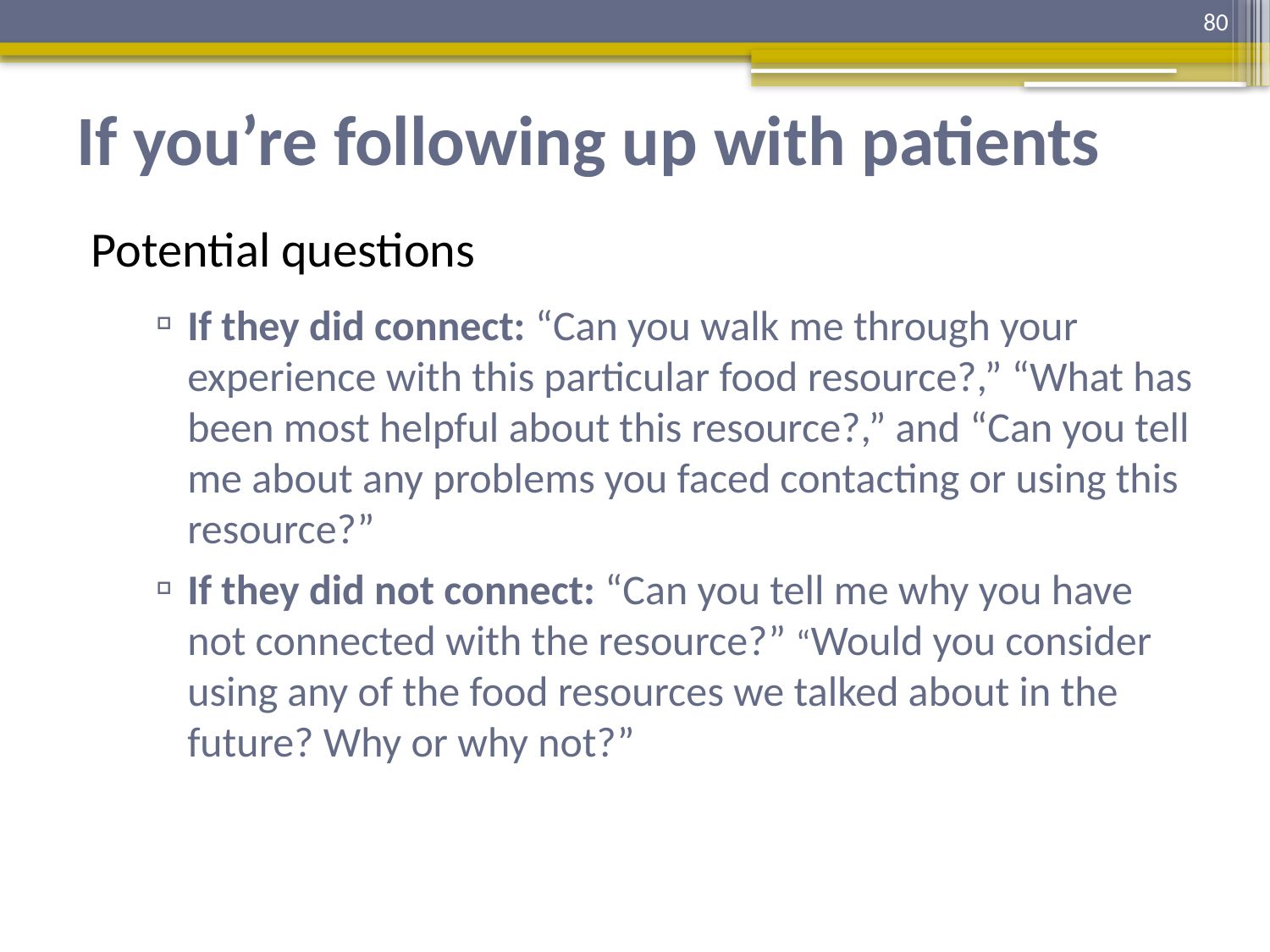

80
# If you’re following up with patients
Potential questions
If they did connect: “Can you walk me through your experience with this particular food resource?,” “What has been most helpful about this resource?,” and “Can you tell me about any problems you faced contacting or using this resource?”
If they did not connect: “Can you tell me why you have not connected with the resource?” “Would you consider using any of the food resources we talked about in the future? Why or why not?”